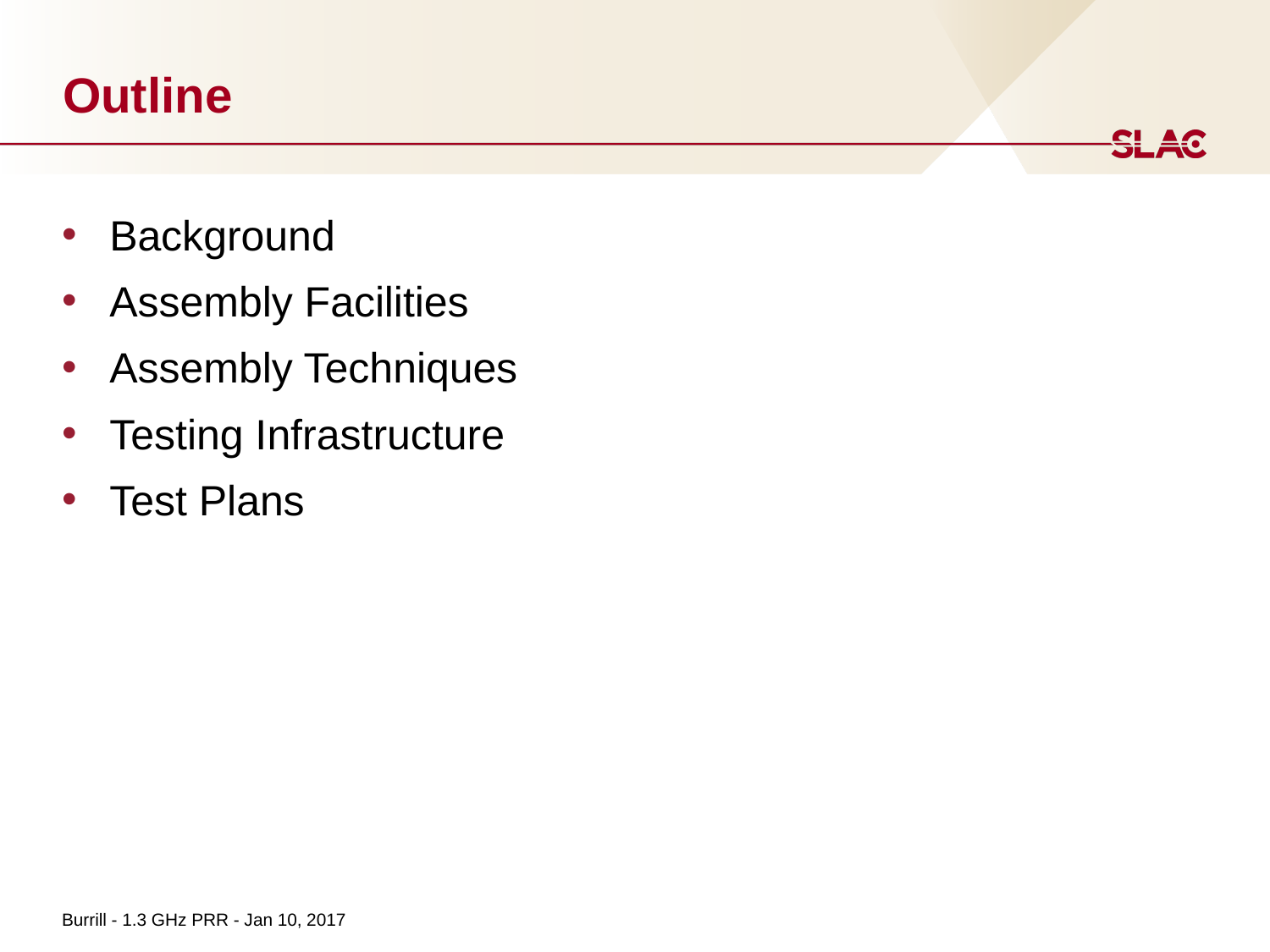

# Outline
Background
Assembly Facilities
Assembly Techniques
Testing Infrastructure
Test Plans
Burrill - 1.3 GHz PRR - Jan 10, 2017